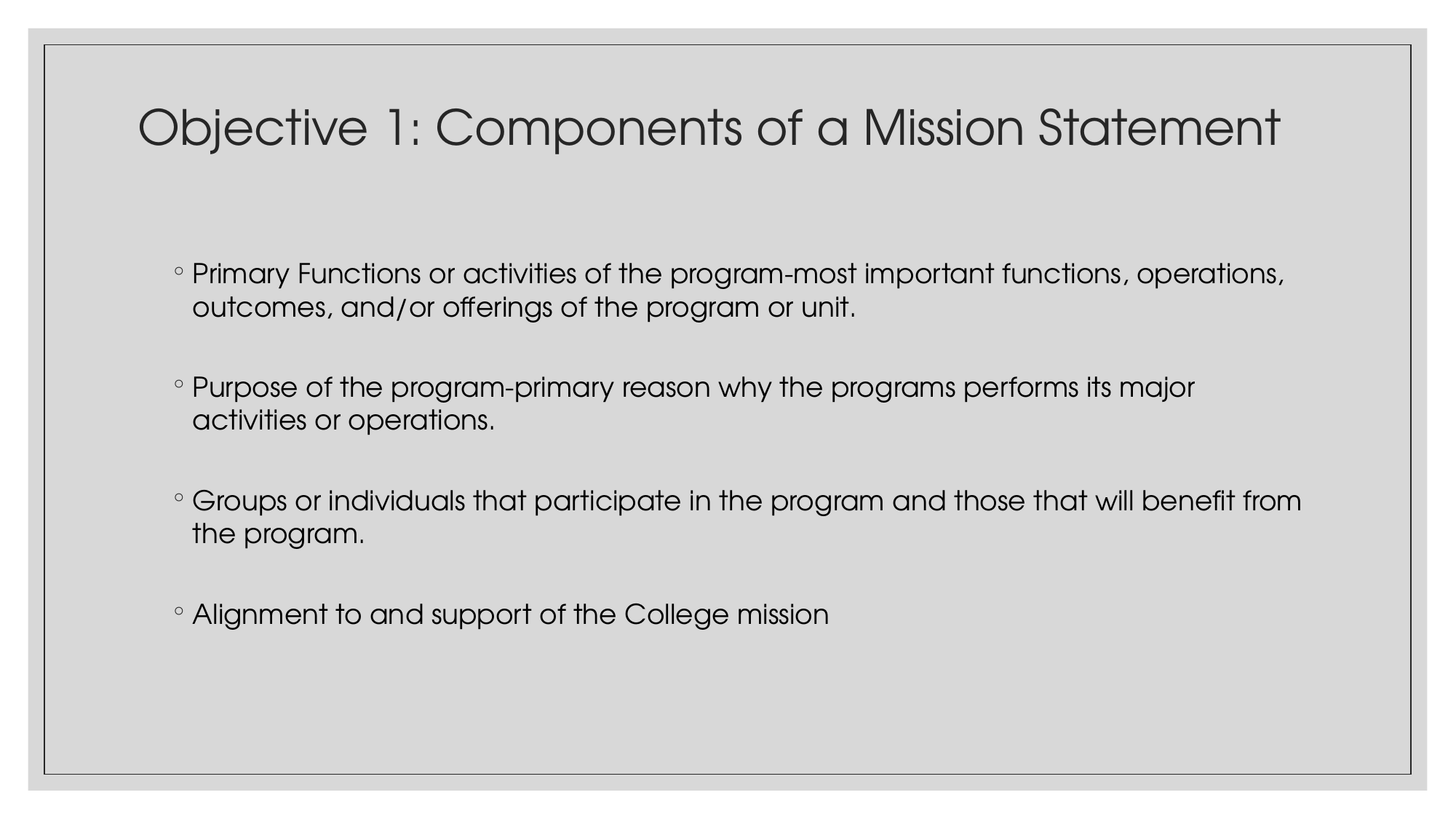

# Objective 1: Components of a Mission Statement
Primary Functions or activities of the program-most important functions, operations, outcomes, and/or offerings of the program or unit.

Purpose of the program-primary reason why the programs performs its major activities or operations.

Groups or individuals that participate in the program and those that will benefit from the program.

Alignment to and support of the College mission